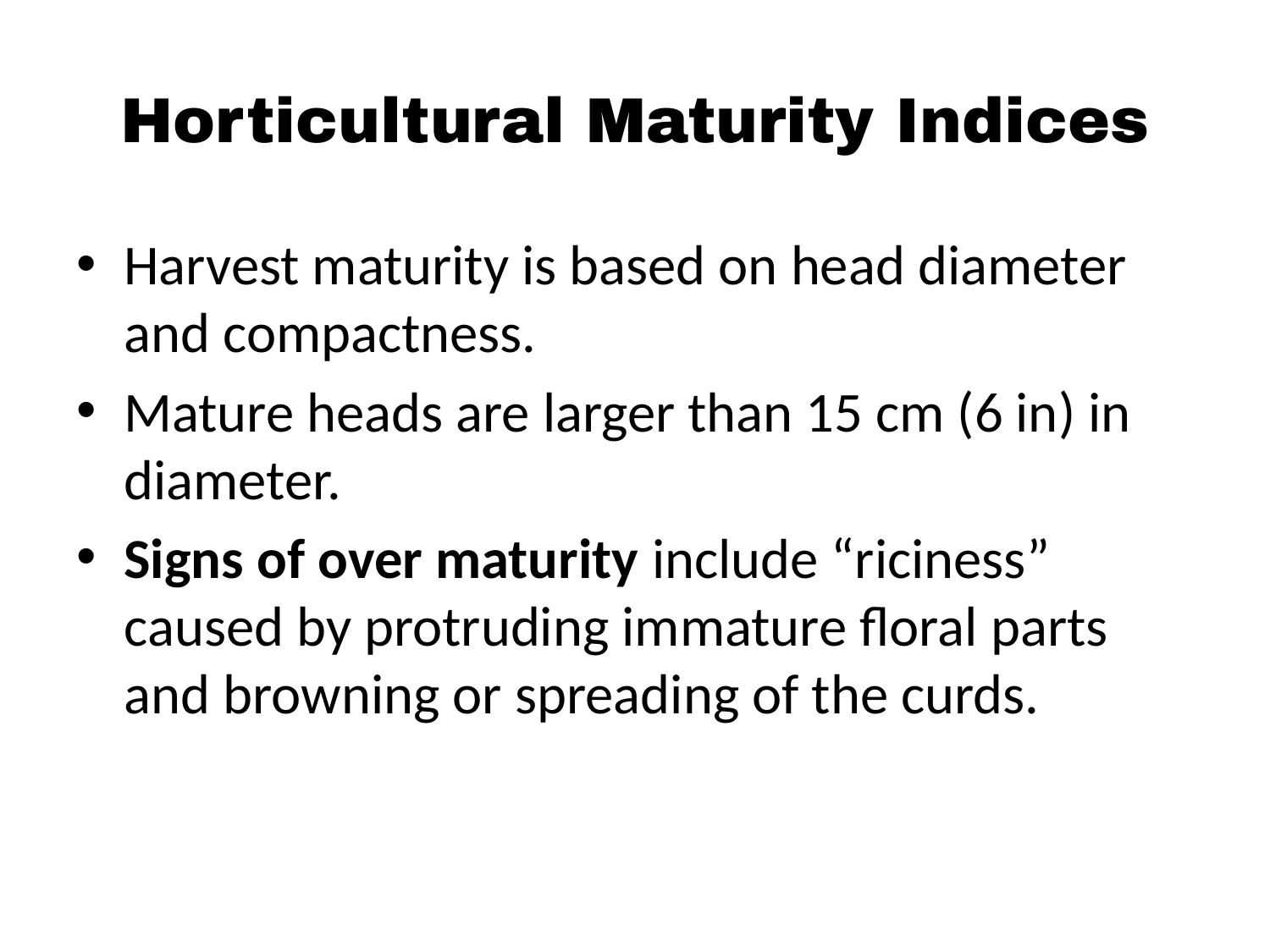

# Horticultural Maturity Indices
Harvest maturity is based on head diameter and compactness.
Mature heads are larger than 15 cm (6 in) in diameter.
Signs of over maturity include “riciness” caused by protruding immature floral parts and browning or spreading of the curds.